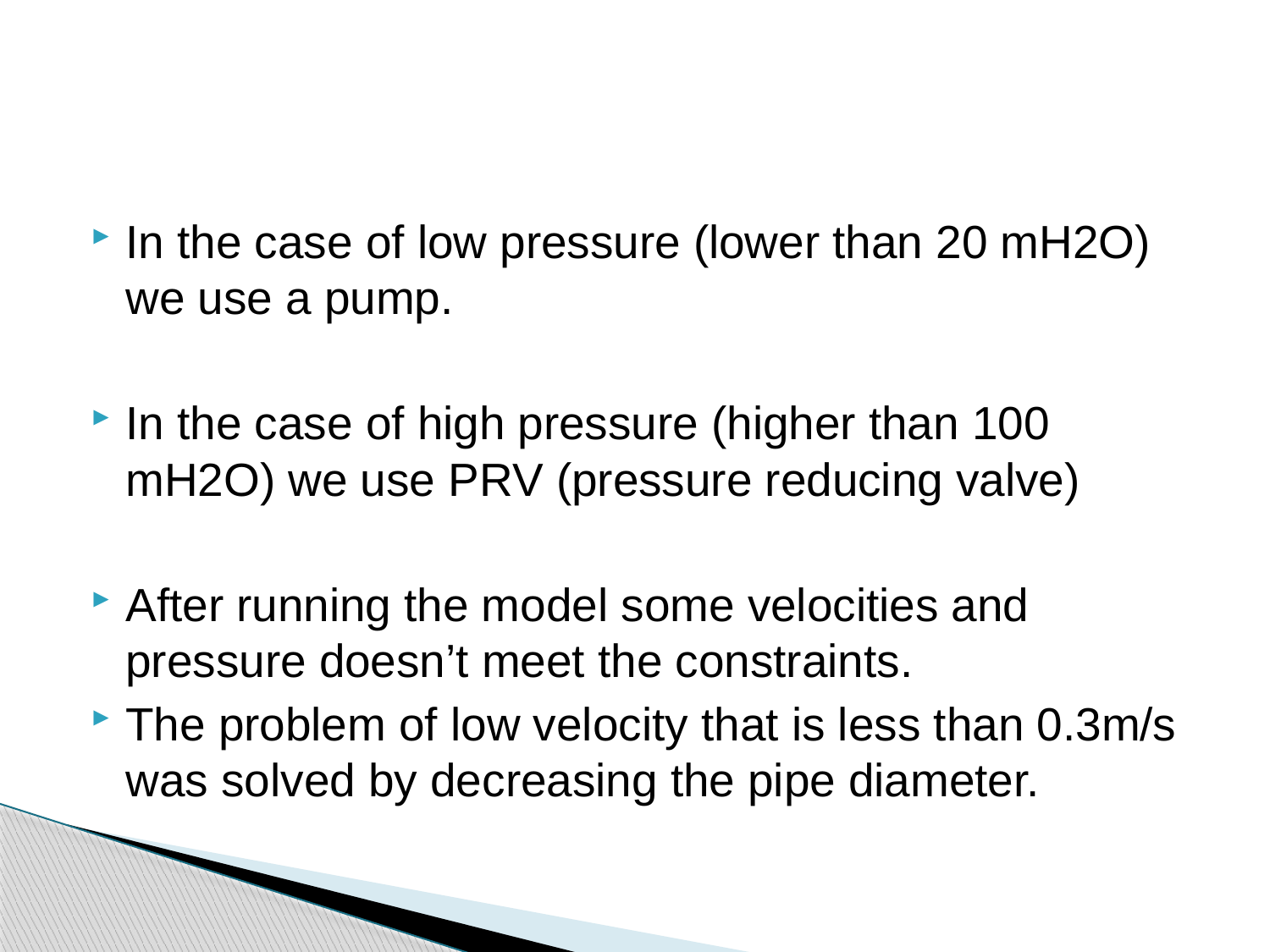

#
In the case of low pressure (lower than 20 mH2O) we use a pump.

In the case of high pressure (higher than 100 mH2O) we use PRV (pressure reducing valve)

After running the model some velocities and pressure doesn’t meet the constraints.
The problem of low velocity that is less than 0.3m/s was solved by decreasing the pipe diameter.